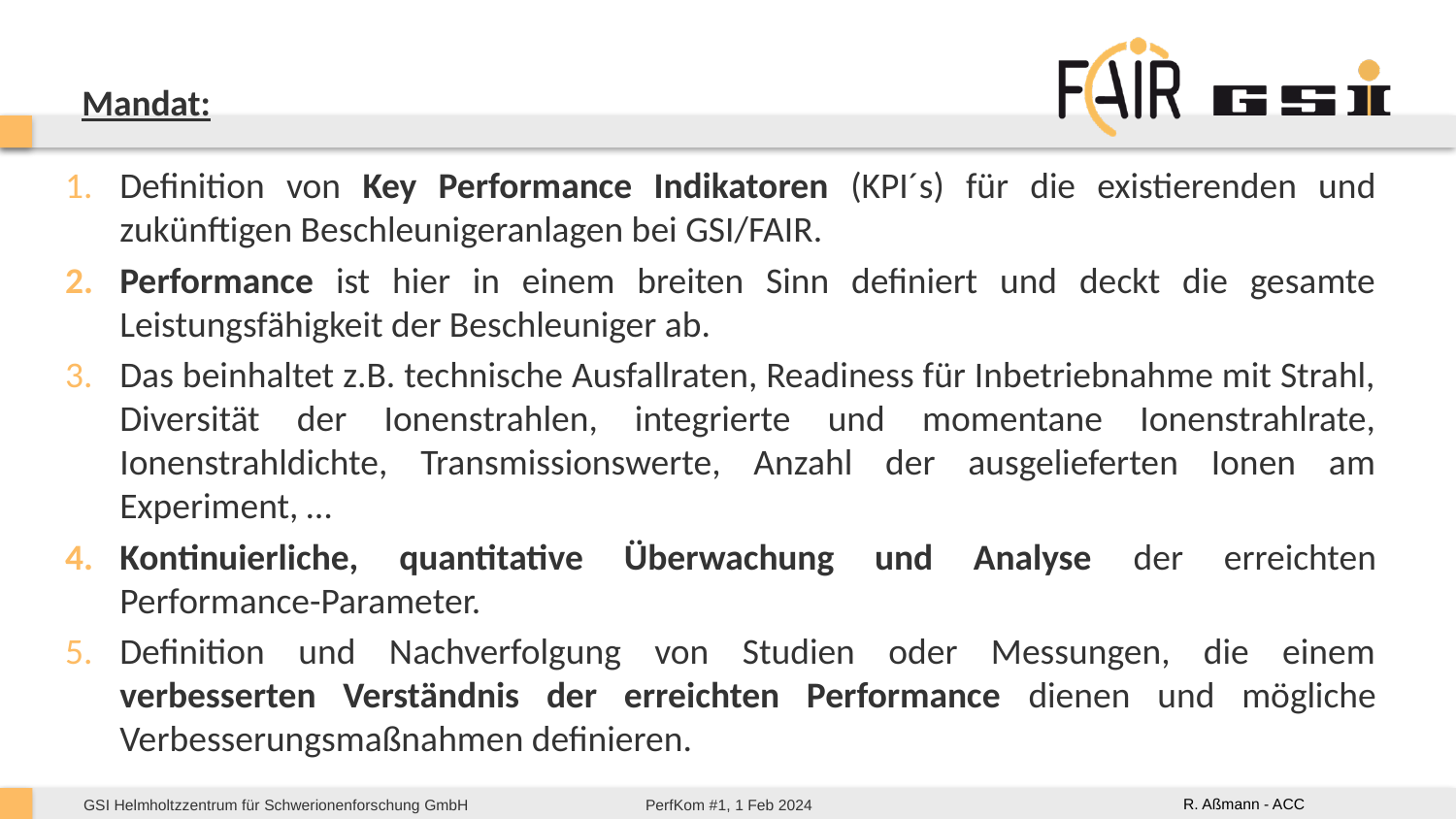

# Mandat:
Definition von Key Performance Indikatoren (KPI´s) für die existierenden und zukünftigen Beschleunigeranlagen bei GSI/FAIR.
Performance ist hier in einem breiten Sinn definiert und deckt die gesamte Leistungsfähigkeit der Beschleuniger ab.
Das beinhaltet z.B. technische Ausfallraten, Readiness für Inbetriebnahme mit Strahl, Diversität der Ionenstrahlen, integrierte und momentane Ionenstrahlrate, Ionenstrahldichte, Transmissionswerte, Anzahl der ausgelieferten Ionen am Experiment, …
Kontinuierliche, quantitative Überwachung und Analyse der erreichten Performance-Parameter.
Definition und Nachverfolgung von Studien oder Messungen, die einem verbesserten Verständnis der erreichten Performance dienen und mögliche Verbesserungsmaßnahmen definieren.
R. Aßmann - ACC
PerfKom #1, 1 Feb 2024